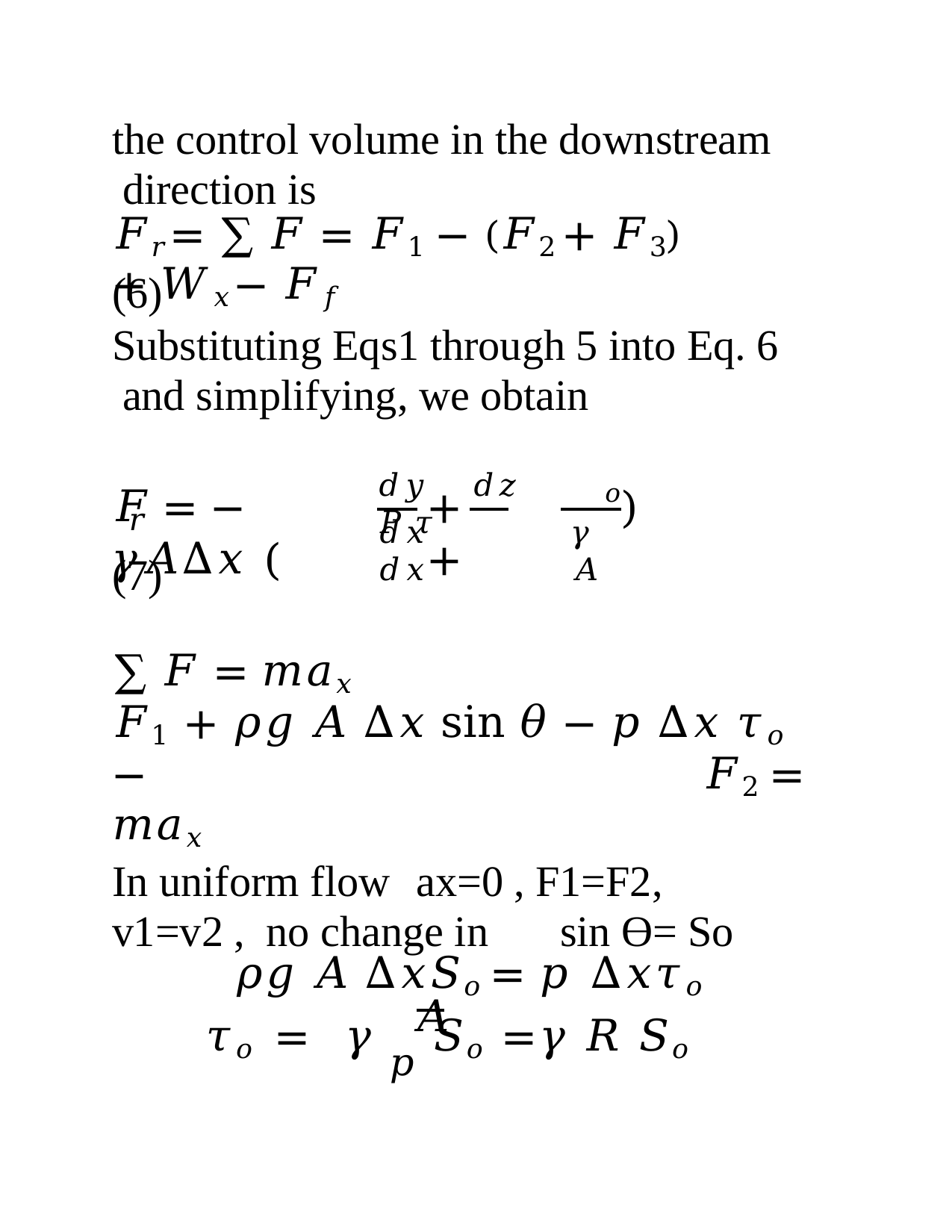

# the control volume in the downstream  direction is
𝐹𝑟 = ∑ 𝐹 = 𝐹1 − (𝐹2 + 𝐹3) + 𝑊𝑥 − 𝐹𝑓
(6)
Substituting Eqs1 through 5 into Eq. 6  and simplifying, we obtain
𝑑𝑦	𝑑𝑧	𝑃 𝜏
𝑜
𝐹	= − 𝛾𝐴∆𝑥 (
+	+
)
𝑟
(7)

𝑑𝑥	𝑑𝑥
𝛾 𝐴
∑ 𝐹 = 𝑚𝑎𝑥
𝐹1  + 𝜌𝑔 𝐴 ∆𝑥 sin 𝜃 − 𝑝 ∆𝑥 𝜏𝑜 −	𝐹2 =
𝑚𝑎𝑥
In uniform flow	ax=0 , F1=F2, v1=v2 ,  no change in	sin Ɵ= So
𝜌𝑔 𝐴 ∆𝑥𝑆𝑜 = 𝑝 ∆𝑥𝜏𝑜
𝐴
𝜏𝑜 =	𝛾	𝑝	𝑆𝑜  =	𝛾 𝑅 𝑆𝑜